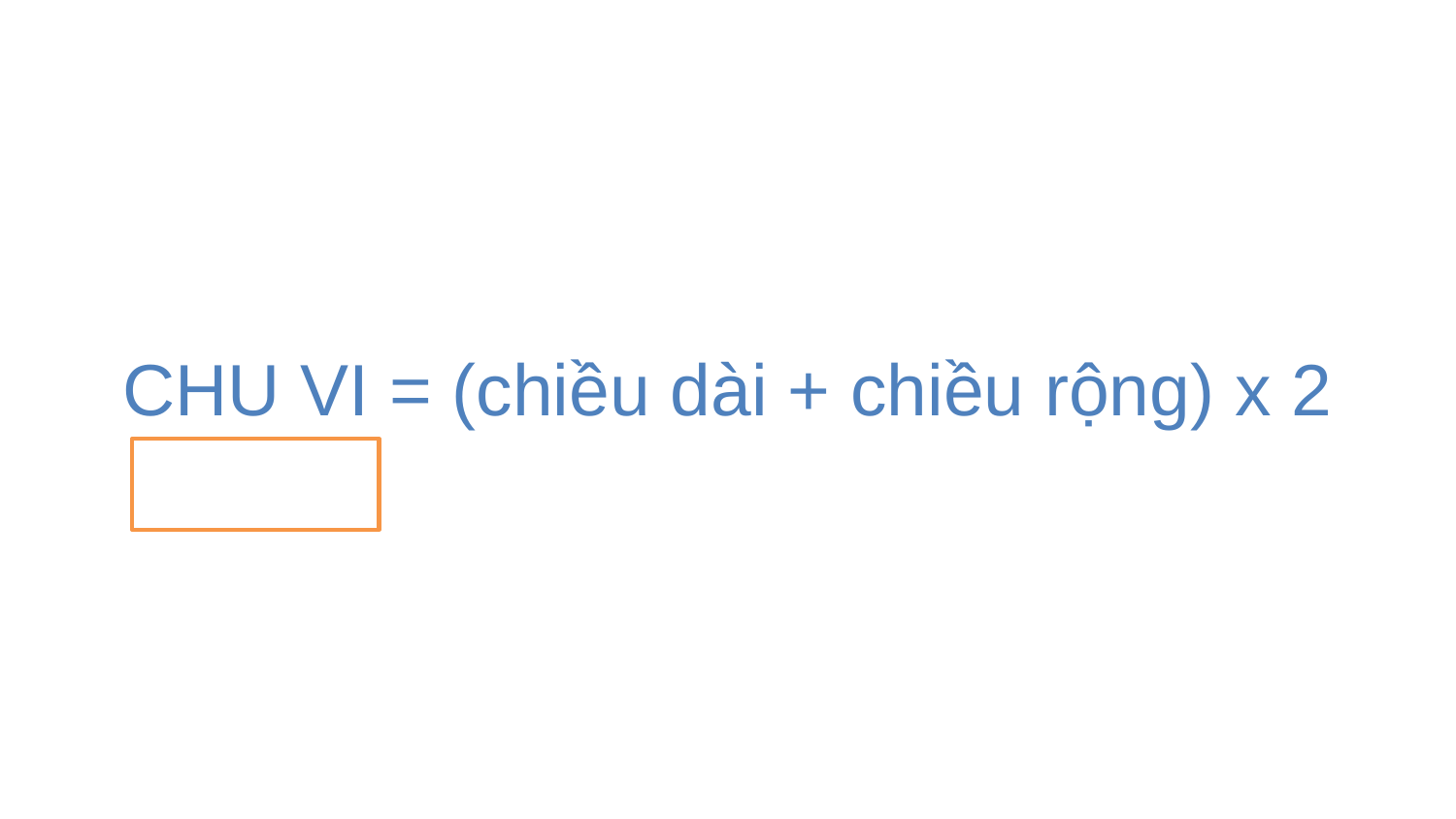

CHU VI = (chiều dài + chiều rộng) x 2